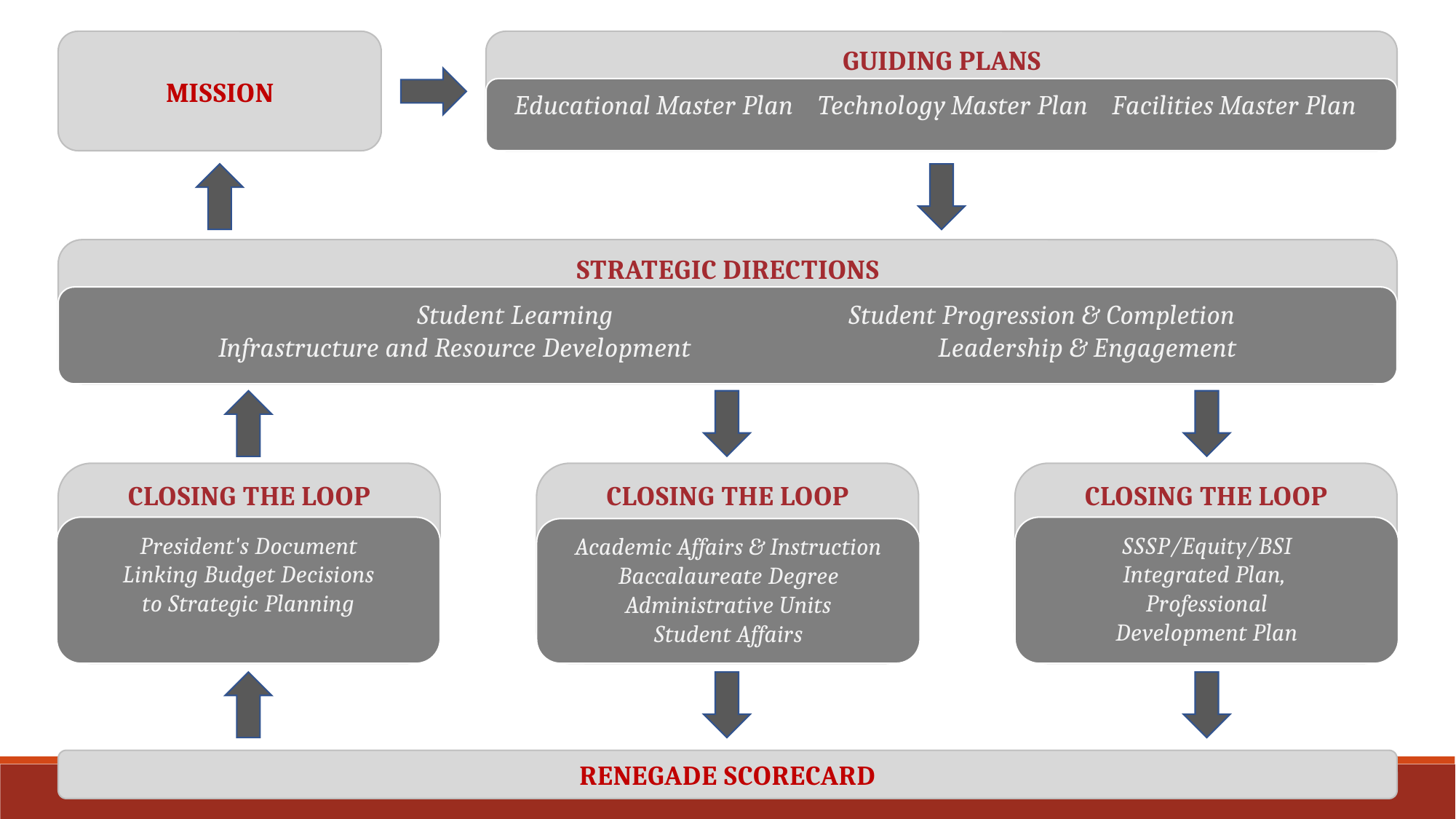

MISSION
GUIDING PLANS

Educational Master Plan    Technology Master Plan    Facilities Master Plan

STRATEGIC DIRECTIONS
	                              Student Learning		           Student Progression & Completion	Infrastructure and Resource Development	                             Leadership & Engagement

CLOSING THE LOOP
President's Document
Linking Budget Decisions
to Strategic Planning
CLOSING THE LOOP
Academic Affairs & Instruction
Baccalaureate Degree
Administrative Units
Student Affairs
CLOSING THE LOOP
SSSP/Equity/BSI
Integrated Plan,
Professional
Development Plan

RENEGADE SCORECARD